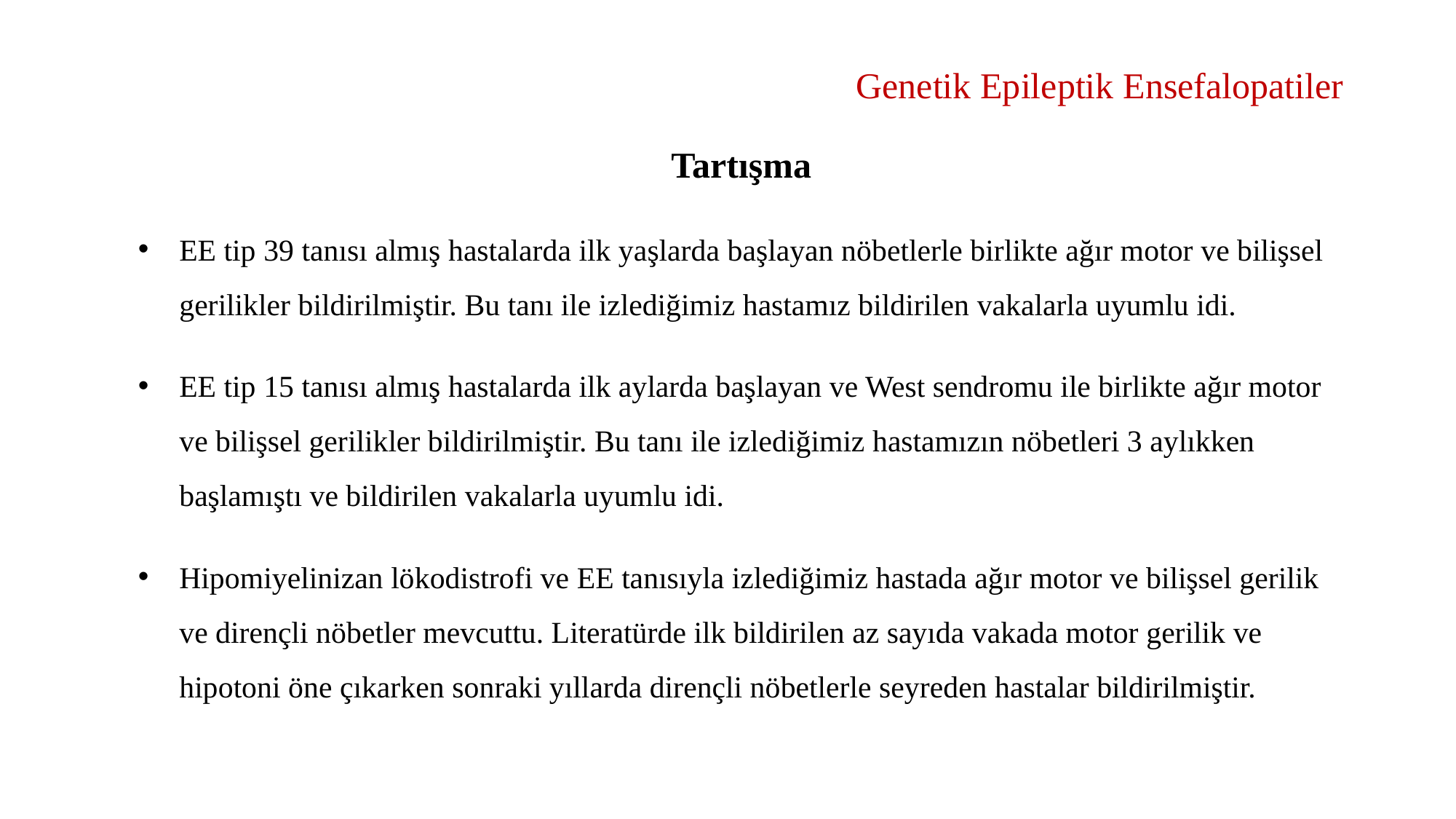

# Genetik Epileptik Ensefalopatiler
Tartışma
EE tip 39 tanısı almış hastalarda ilk yaşlarda başlayan nöbetlerle birlikte ağır motor ve bilişsel gerilikler bildirilmiştir. Bu tanı ile izlediğimiz hastamız bildirilen vakalarla uyumlu idi.
EE tip 15 tanısı almış hastalarda ilk aylarda başlayan ve West sendromu ile birlikte ağır motor ve bilişsel gerilikler bildirilmiştir. Bu tanı ile izlediğimiz hastamızın nöbetleri 3 aylıkken başlamıştı ve bildirilen vakalarla uyumlu idi.
Hipomiyelinizan lökodistrofi ve EE tanısıyla izlediğimiz hastada ağır motor ve bilişsel gerilik ve dirençli nöbetler mevcuttu. Literatürde ilk bildirilen az sayıda vakada motor gerilik ve hipotoni öne çıkarken sonraki yıllarda dirençli nöbetlerle seyreden hastalar bildirilmiştir.